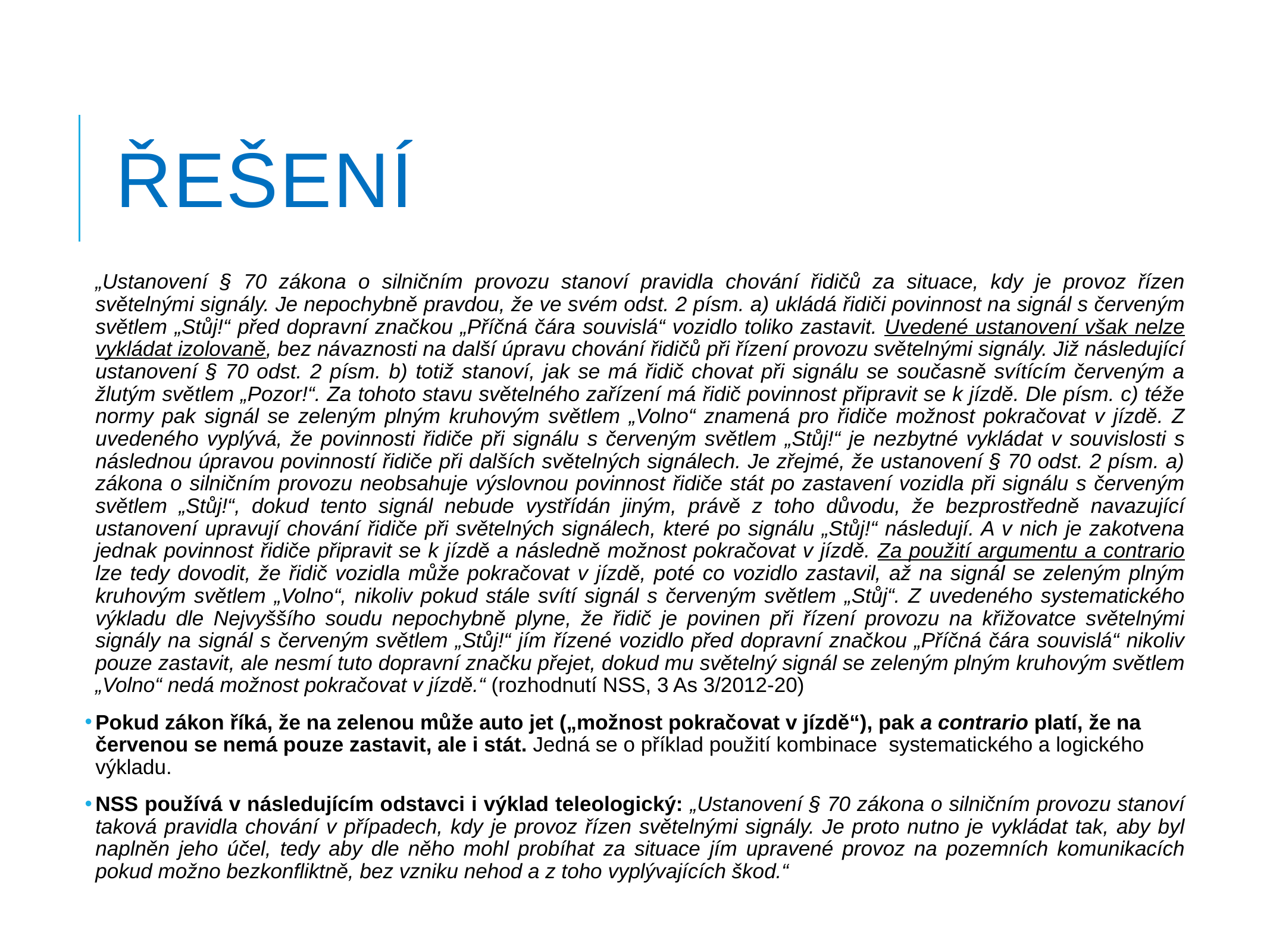

# Řešení
„Ustanovení § 70 zákona o silničním provozu stanoví pravidla chování řidičů za situace, kdy je provoz řízen světelnými signály. Je nepochybně pravdou, že ve svém odst. 2 písm. a) ukládá řidiči povinnost na signál s červeným světlem „Stůj!“ před dopravní značkou „Příčná čára souvislá“ vozidlo toliko zastavit. Uvedené ustanovení však nelze vykládat izolovaně, bez návaznosti na další úpravu chování řidičů při řízení provozu světelnými signály. Již následující ustanovení § 70 odst. 2 písm. b) totiž stanoví, jak se má řidič chovat při signálu se současně svítícím červeným a žlutým světlem „Pozor!“. Za tohoto stavu světelného zařízení má řidič povinnost připravit se k jízdě. Dle písm. c) téže normy pak signál se zeleným plným kruhovým světlem „Volno“ znamená pro řidiče možnost pokračovat v jízdě. Z uvedeného vyplývá, že povinnosti řidiče při signálu s červeným světlem „Stůj!“ je nezbytné vykládat v souvislosti s následnou úpravou povinností řidiče při dalších světelných signálech. Je zřejmé, že ustanovení § 70 odst. 2 písm. a) zákona o silničním provozu neobsahuje výslovnou povinnost řidiče stát po zastavení vozidla při signálu s červeným světlem „Stůj!“, dokud tento signál nebude vystřídán jiným, právě z toho důvodu, že bezprostředně navazující ustanovení upravují chování řidiče při světelných signálech, které po signálu „Stůj!“ následují. A v nich je zakotvena jednak povinnost řidiče připravit se k jízdě a následně možnost pokračovat v jízdě. Za použití argumentu a contrario lze tedy dovodit, že řidič vozidla může pokračovat v jízdě, poté co vozidlo zastavil, až na signál se zeleným plným kruhovým světlem „Volno“, nikoliv pokud stále svítí signál s červeným světlem „Stůj“. Z uvedeného systematického výkladu dle Nejvyššího soudu nepochybně plyne, že řidič je povinen při řízení provozu na křižovatce světelnými signály na signál s červeným světlem „Stůj!“ jím řízené vozidlo před dopravní značkou „Příčná čára souvislá“ nikoliv pouze zastavit, ale nesmí tuto dopravní značku přejet, dokud mu světelný signál se zeleným plným kruhovým světlem „Volno“ nedá možnost pokračovat v jízdě.“ (rozhodnutí NSS, 3 As 3/2012-20)
Pokud zákon říká, že na zelenou může auto jet („možnost pokračovat v jízdě“), pak a contrario platí, že na červenou se nemá pouze zastavit, ale i stát. Jedná se o příklad použití kombinace  systematického a logického výkladu.
NSS používá v následujícím odstavci i výklad teleologický: „Ustanovení § 70 zákona o silničním provozu stanoví taková pravidla chování v případech, kdy je provoz řízen světelnými signály. Je proto nutno je vykládat tak, aby byl naplněn jeho účel, tedy aby dle něho mohl probíhat za situace jím upravené provoz na pozemních komunikacích pokud možno bezkonfliktně, bez vzniku nehod a z toho vyplývajících škod.“